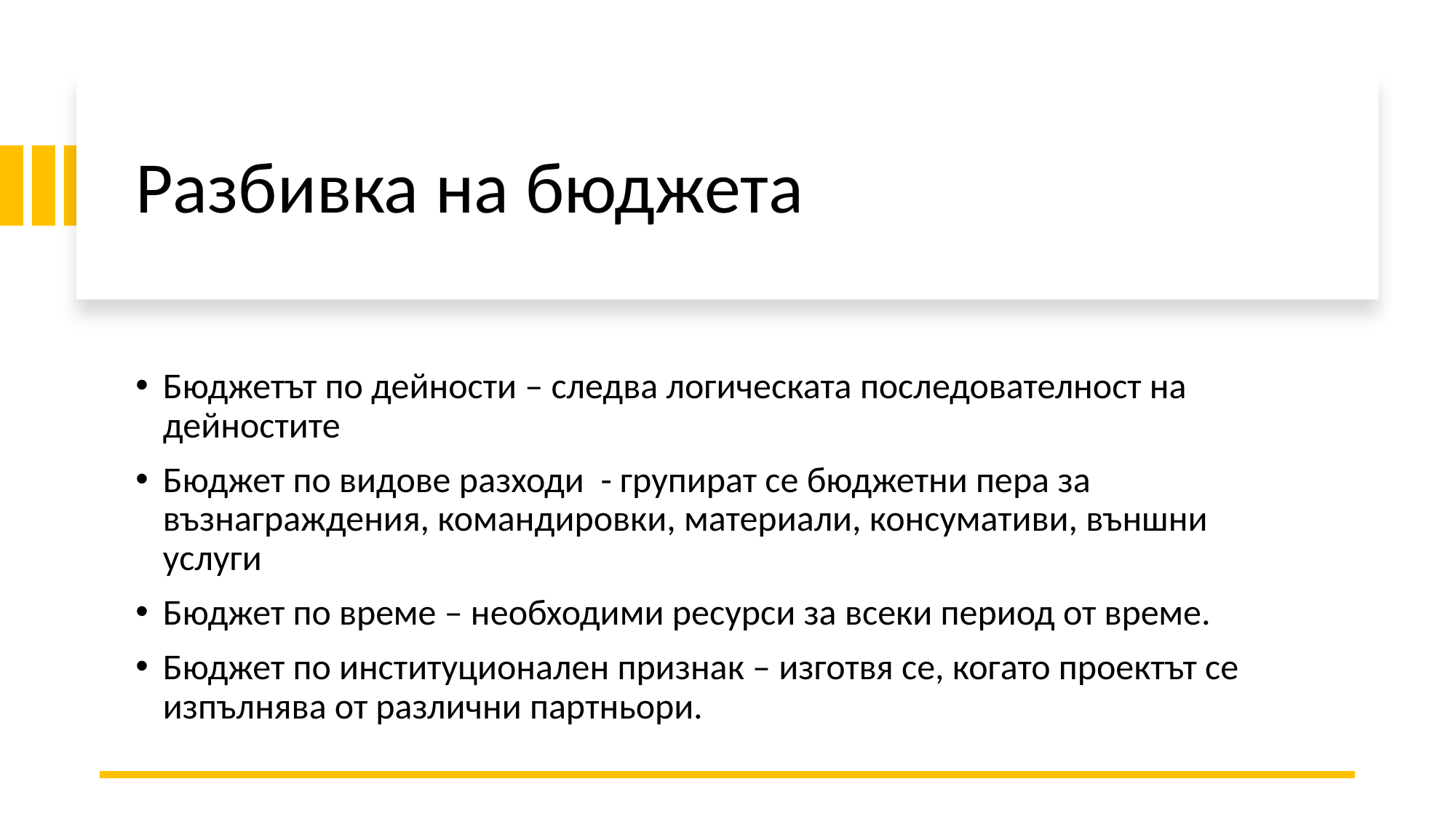

# Разбивка на бюджета

Бюджетът по дейности – следва логическата последователност на дейностите
Бюджет по видове разходи  - групират се бюджетни пера за възнаграждения, командировки, материали, консумативи, външни услуги
Бюджет по време – необходими ресурси за всеки период от време.
Бюджет по институционален признак – изготвя се, когато проектът се изпълнява от различни партньори.